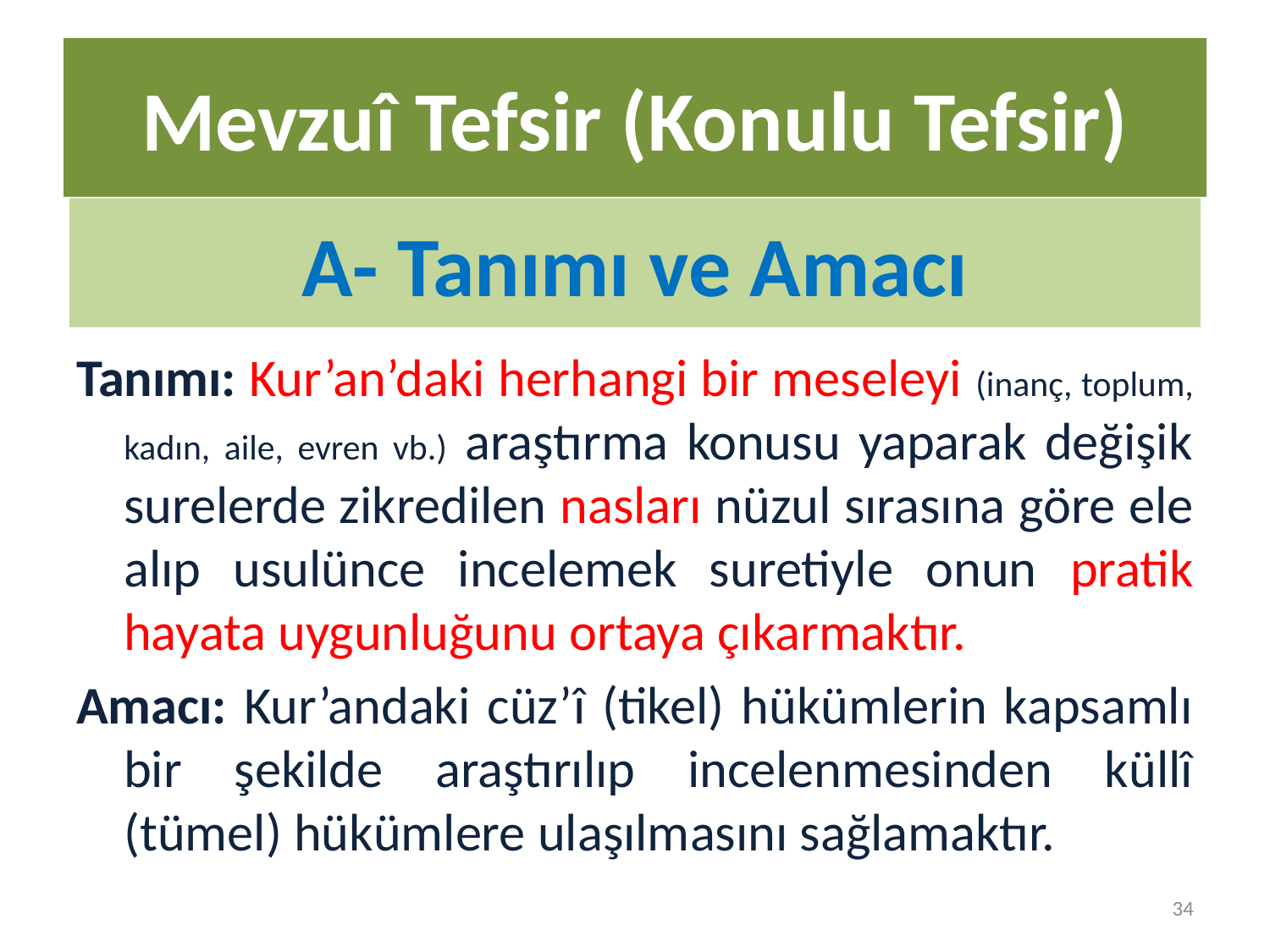

# Mevzuî Tefsir (Konulu Tefsir)
A- Tanımı ve Amacı
Tanımı: Kur’an’daki herhangi bir meseleyi (inanç, toplum, kadın, aile, evren vb.) araştırma konusu yaparak değişik surelerde zikredilen nasları nüzul sırasına göre ele alıp usulünce incelemek suretiyle onun pratik hayata uygunluğunu ortaya çıkarmaktır.
Amacı: Kur’andaki cüz’î (tikel) hükümlerin kapsamlı bir şekilde araştırılıp incelenmesinden küllî (tümel) hükümlere ulaşılmasını sağlamaktır.
34